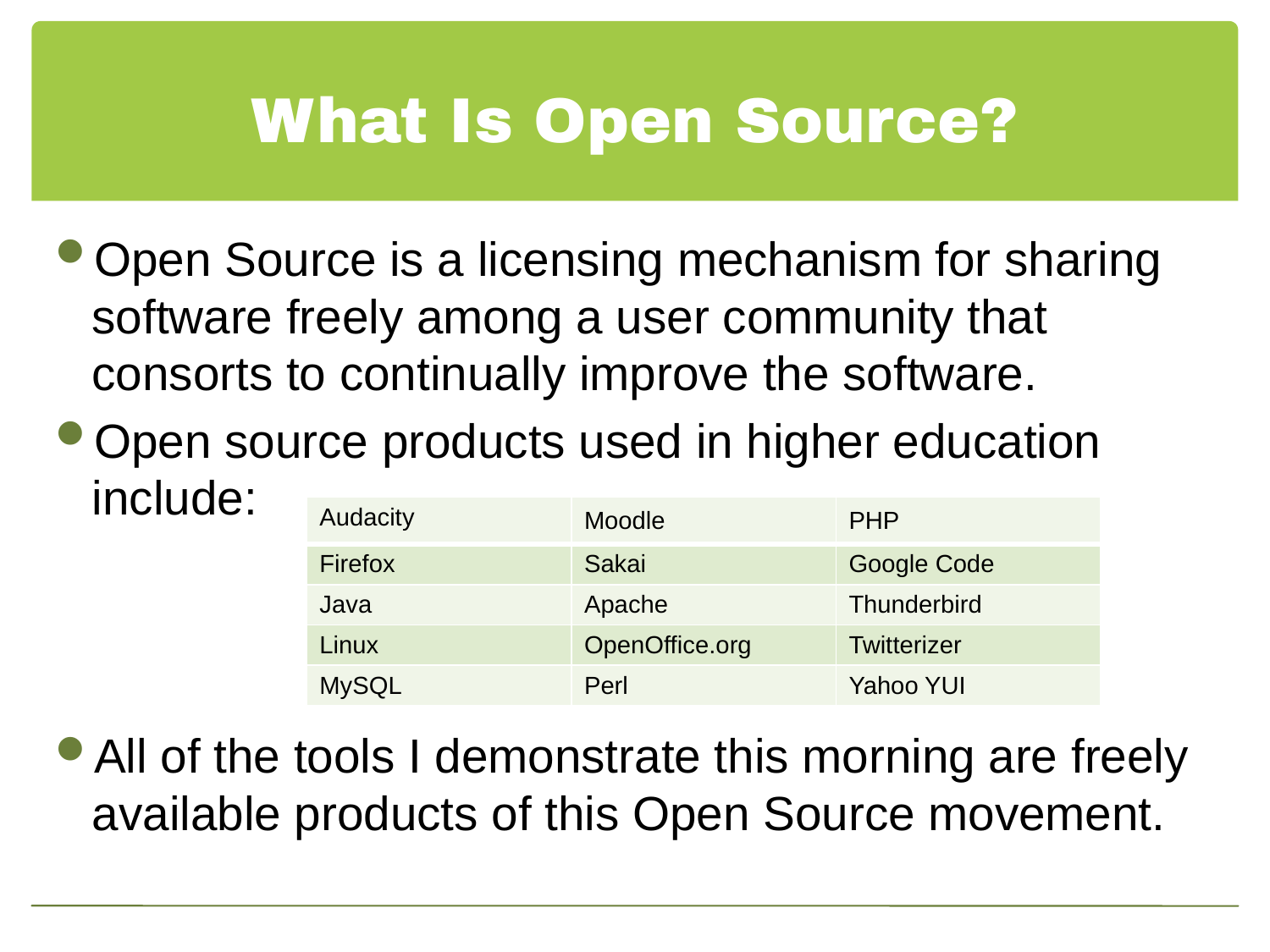

# What Is Open Source?
Open Source is a licensing mechanism for sharing software freely among a user community that consorts to continually improve the software.
Open source products used in higher education include:

All of the tools I demonstrate this morning are freely available products of this Open Source movement.
| Audacity | Moodle | PHP |
| --- | --- | --- |
| Firefox | Sakai | Google Code |
| Java | Apache | Thunderbird |
| Linux | OpenOffice.org | Twitterizer |
| MySQL | Perl | Yahoo YUI |